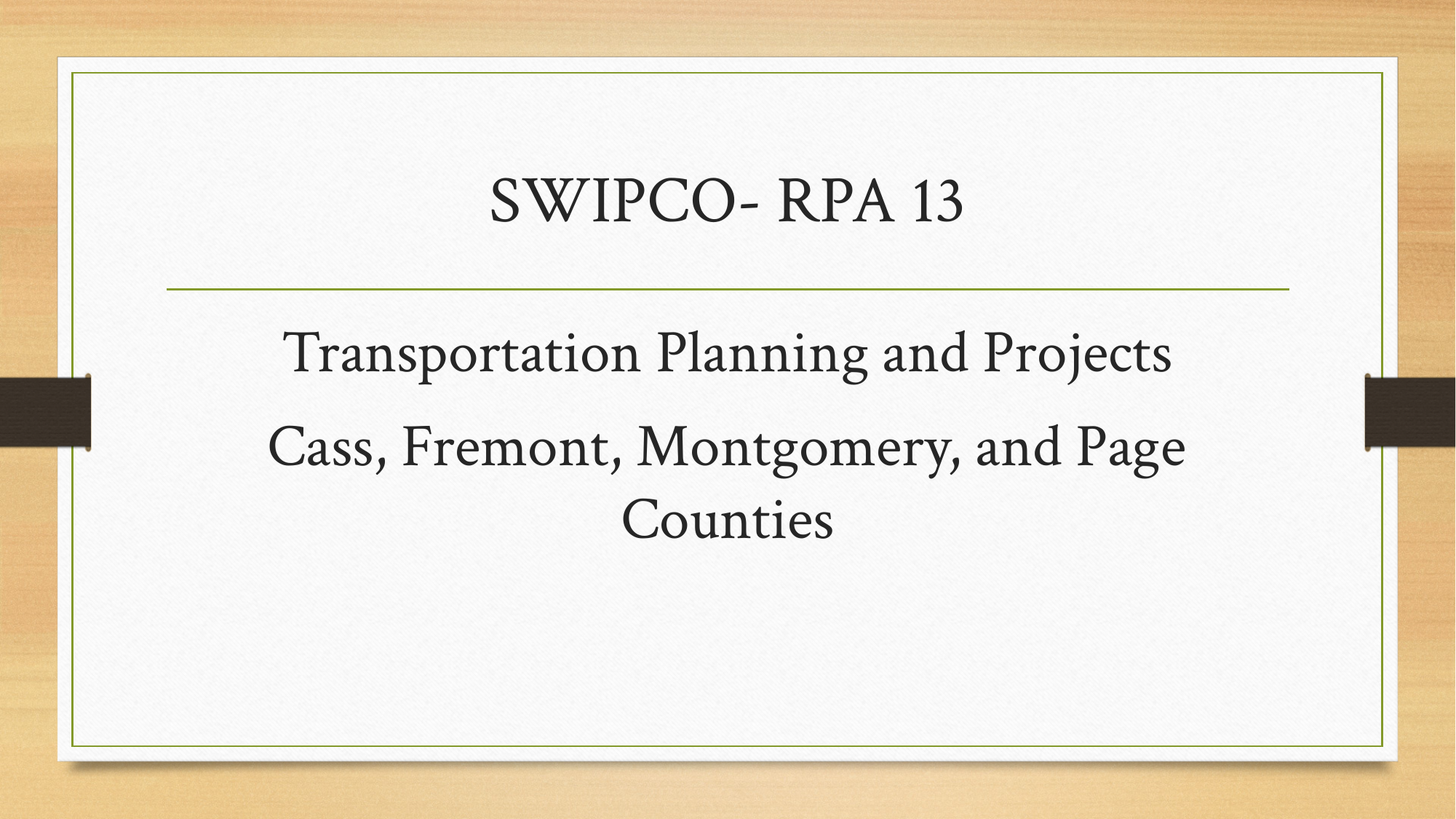

# SWIPCO- RPA 13
Transportation Planning and Projects
Cass, Fremont, Montgomery, and Page Counties